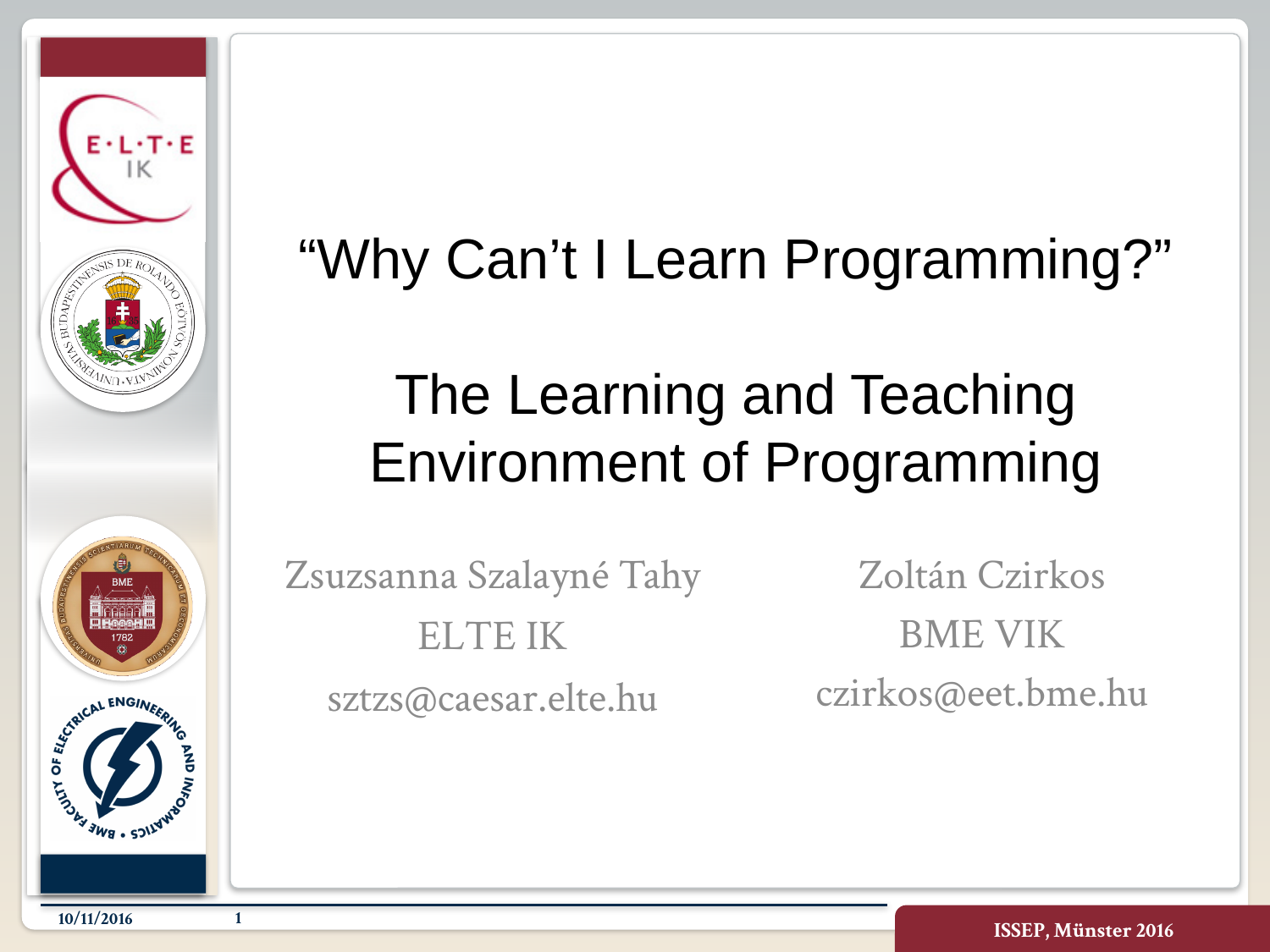

# “Why Can’t I Learn Programming?” The Learning and Teaching Environment of Programming
Zsuzsanna Szalayné Tahy
ELTE IK
sztzs@caesar.elte.hu
Zoltán Czirkos
BME VIK
czirkos@eet.bme.hu
10/11/2016
1
ISSEP, Münster 2016